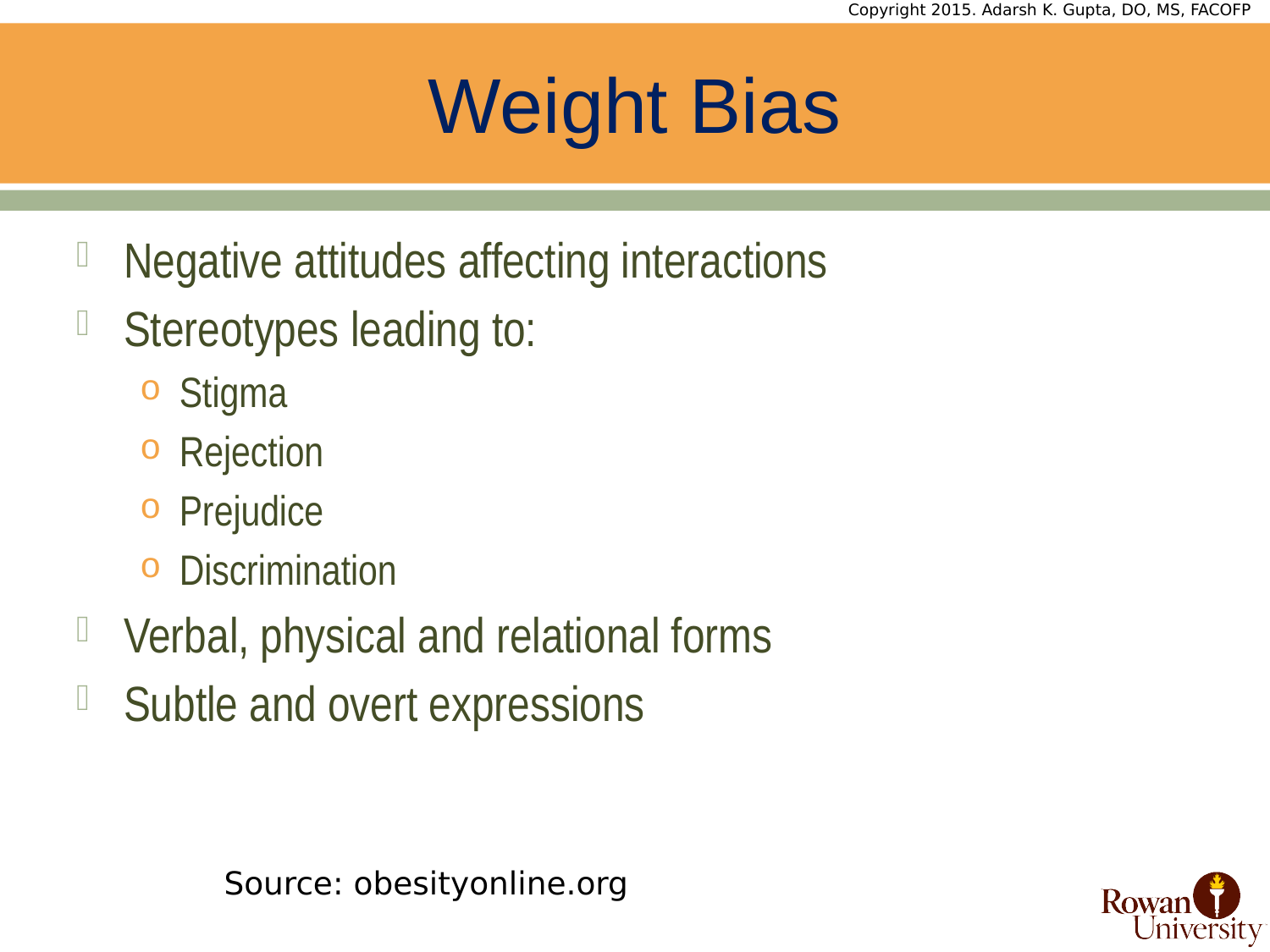

# Weight Bias
Negative attitudes affecting interactions
Stereotypes leading to:
Stigma
Rejection
Prejudice
Discrimination
Verbal, physical and relational forms
Subtle and overt expressions

Source: obesityonline.org